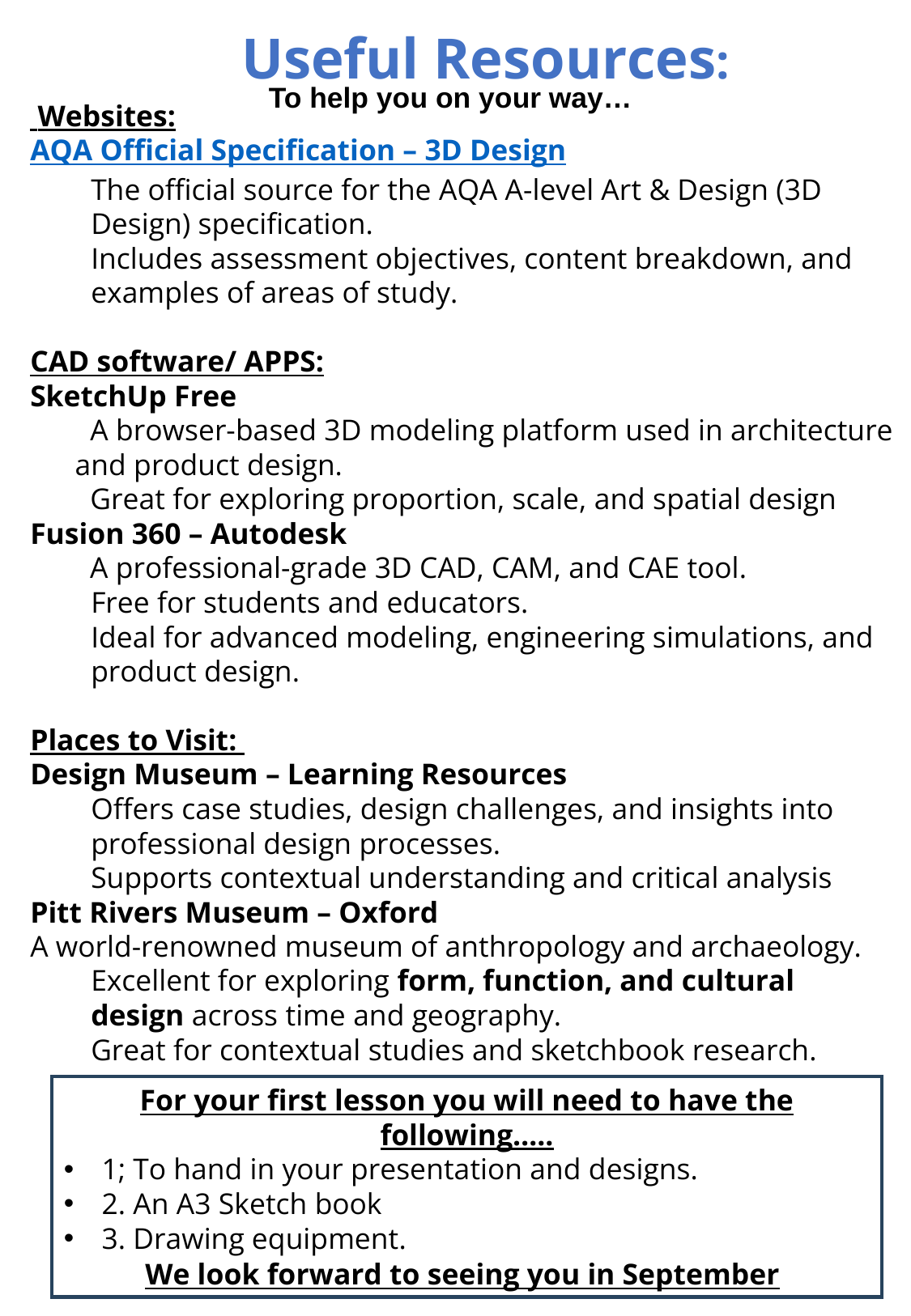

Useful Resources:
To help you on your way…
 Websites:
AQA Official Specification – 3D Design
The official source for the AQA A-level Art & Design (3D Design) specification.
Includes assessment objectives, content breakdown, and examples of areas of study.

CAD software/ APPS:
SketchUp Free
        A browser-based 3D modeling platform used in architecture       and product design.
        Great for exploring proportion, scale, and spatial design
Fusion 360 – Autodesk
        A professional-grade 3D CAD, CAM, and CAE tool.
Free for students and educators.
Ideal for advanced modeling, engineering simulations, and product design.

Places to Visit:
Design Museum – Learning Resources
Offers case studies, design challenges, and insights into professional design processes.
Supports contextual understanding and critical analysis
Pitt Rivers Museum – Oxford
A world-renowned museum of anthropology and archaeology.
Excellent for exploring form, function, and cultural design across time and geography.
Great for contextual studies and sketchbook research.
For your first lesson you will need to have the following…..
1; To hand in your presentation and designs.
2. An A3 Sketch book
3. Drawing equipment.
We look forward to seeing you in September!